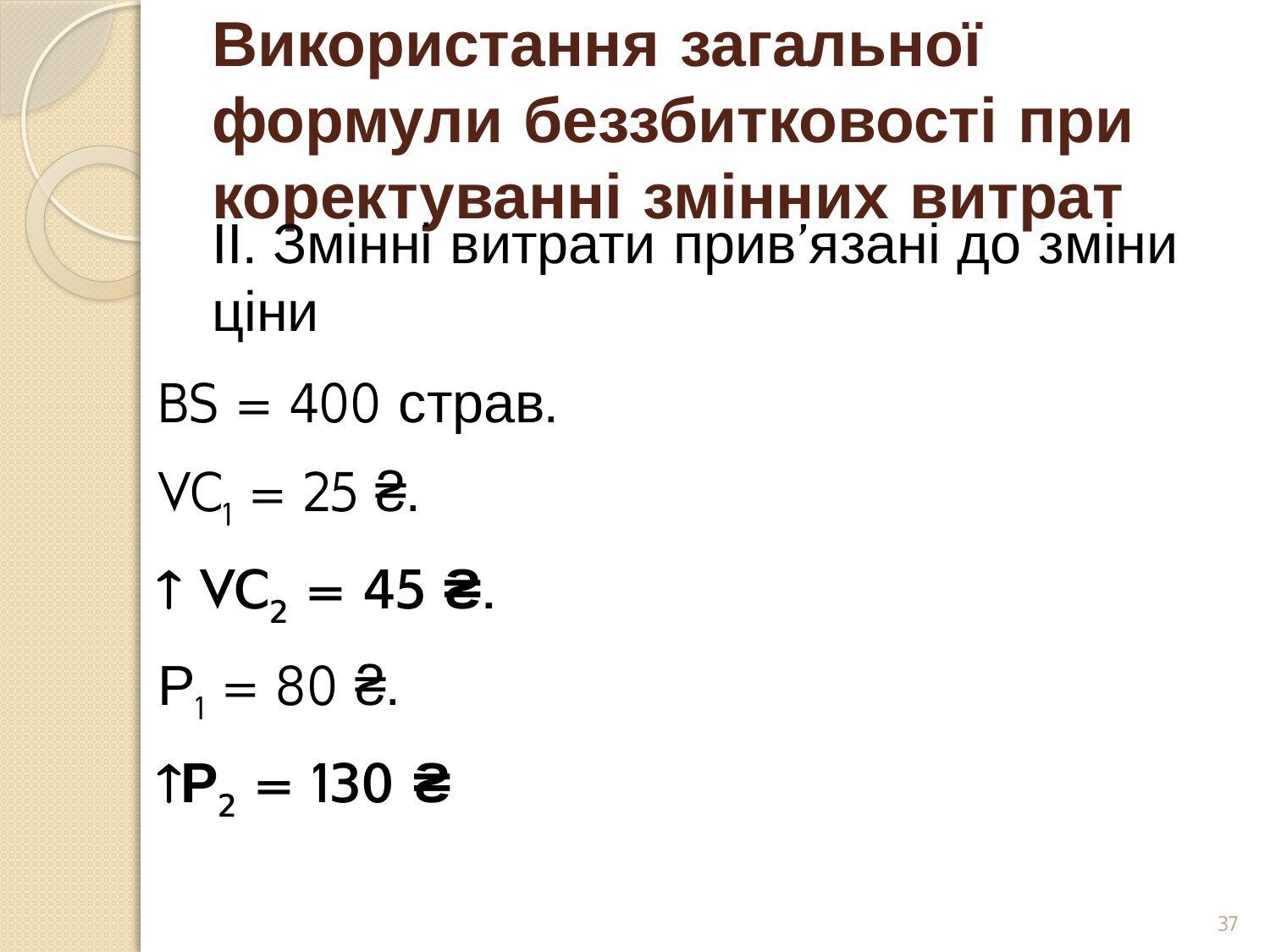

# Використання загальної формули беззбитковості при  коректуванні змінних витрат
ІІ. Змінні витрати прив’язані до зміни ціни

| BS = 400 страв. VC1 = 25 ₴. ↑ VC2 = 45 ₴. Р1 = 80 ₴. ↑Р2 = 130 ₴ |  |
| --- | --- |
37